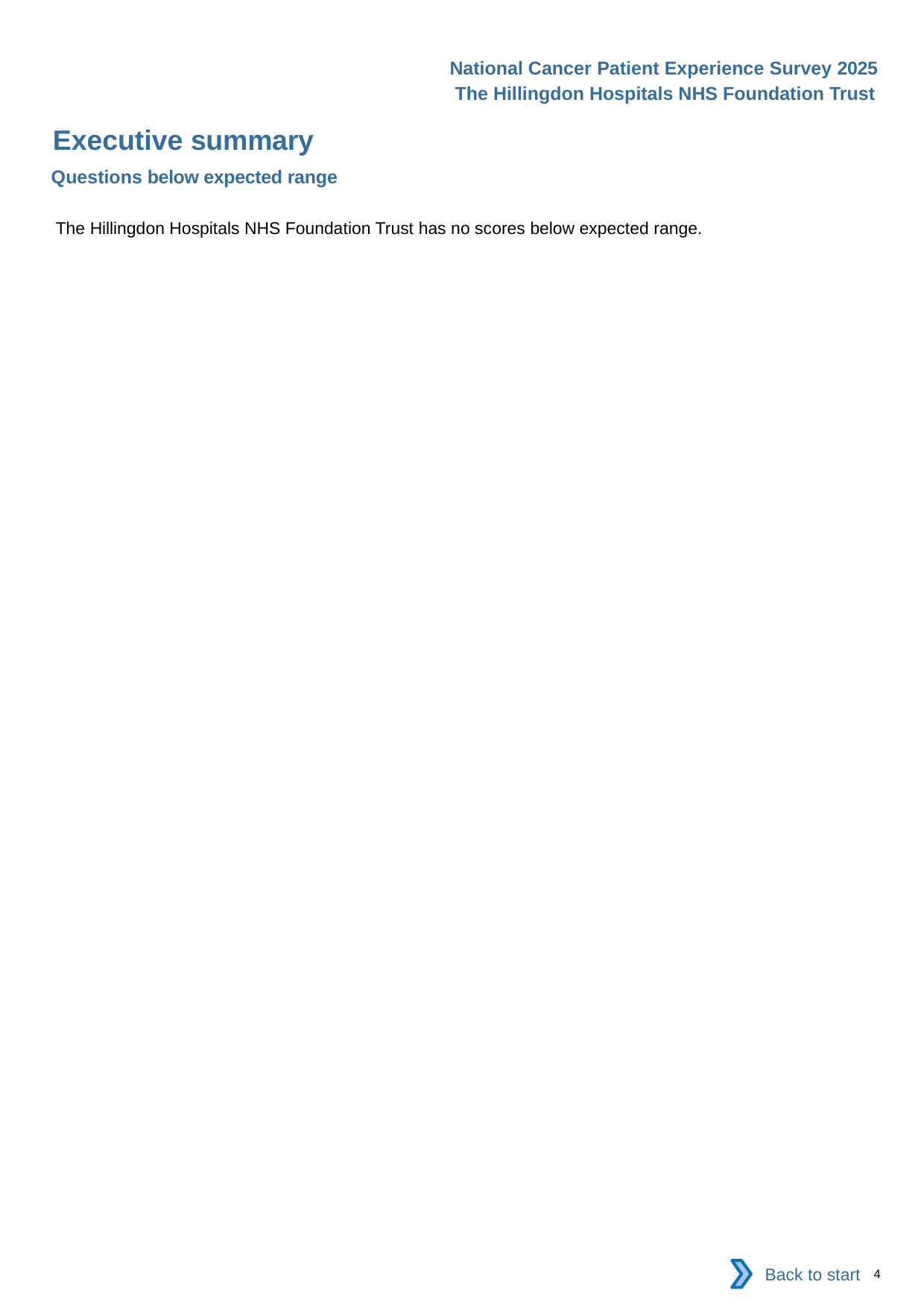

National Cancer Patient Experience Survey 2025
The Hillingdon Hospitals NHS Foundation Trust
Executive summary (2)
Questions below expected range
The Hillingdon Hospitals NHS Foundation Trust has no scores below expected range.
Back to start

4